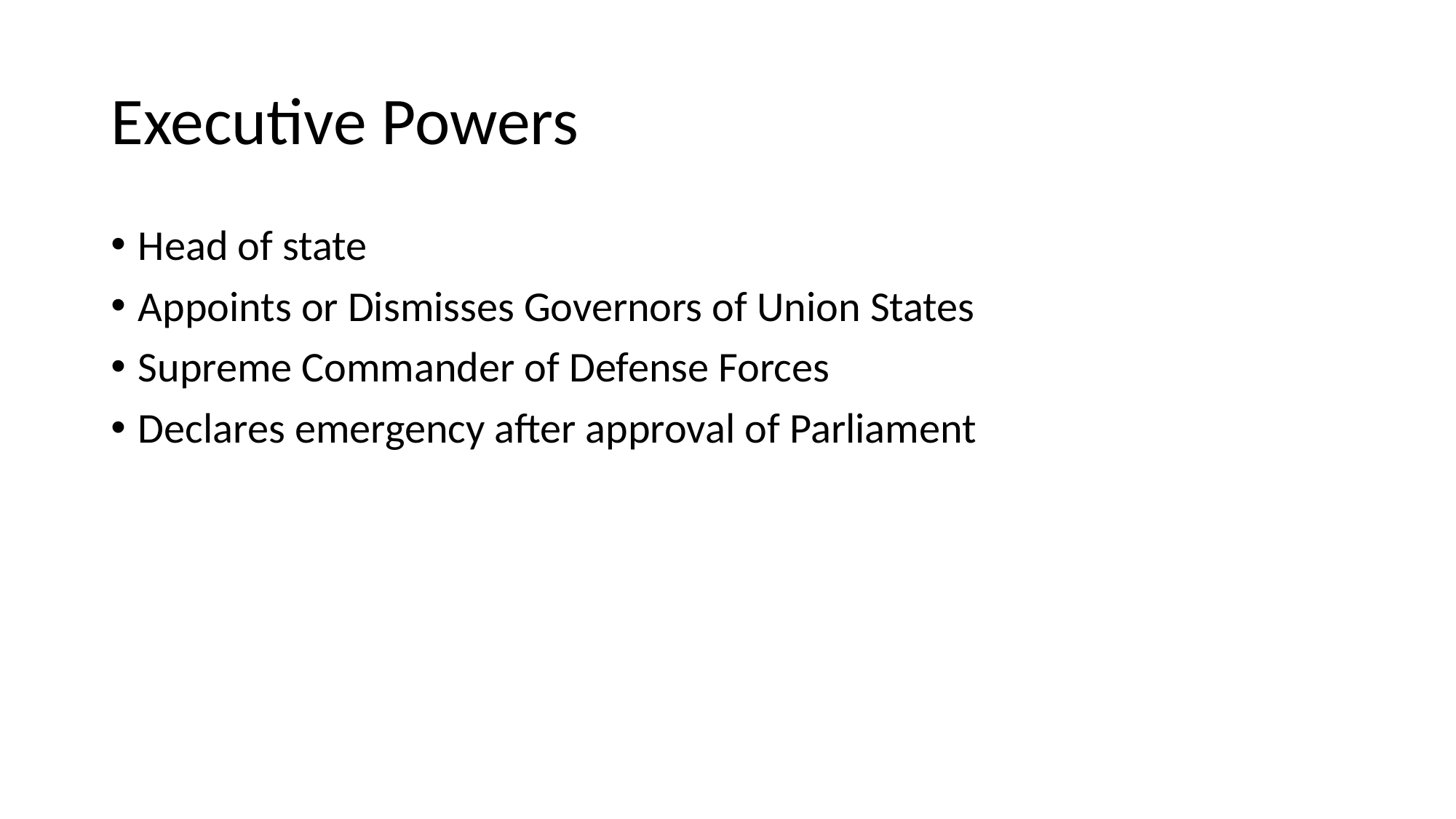

# Executive Powers
Head of state
Appoints or Dismisses Governors of Union States
Supreme Commander of Defense Forces
Declares emergency after approval of Parliament